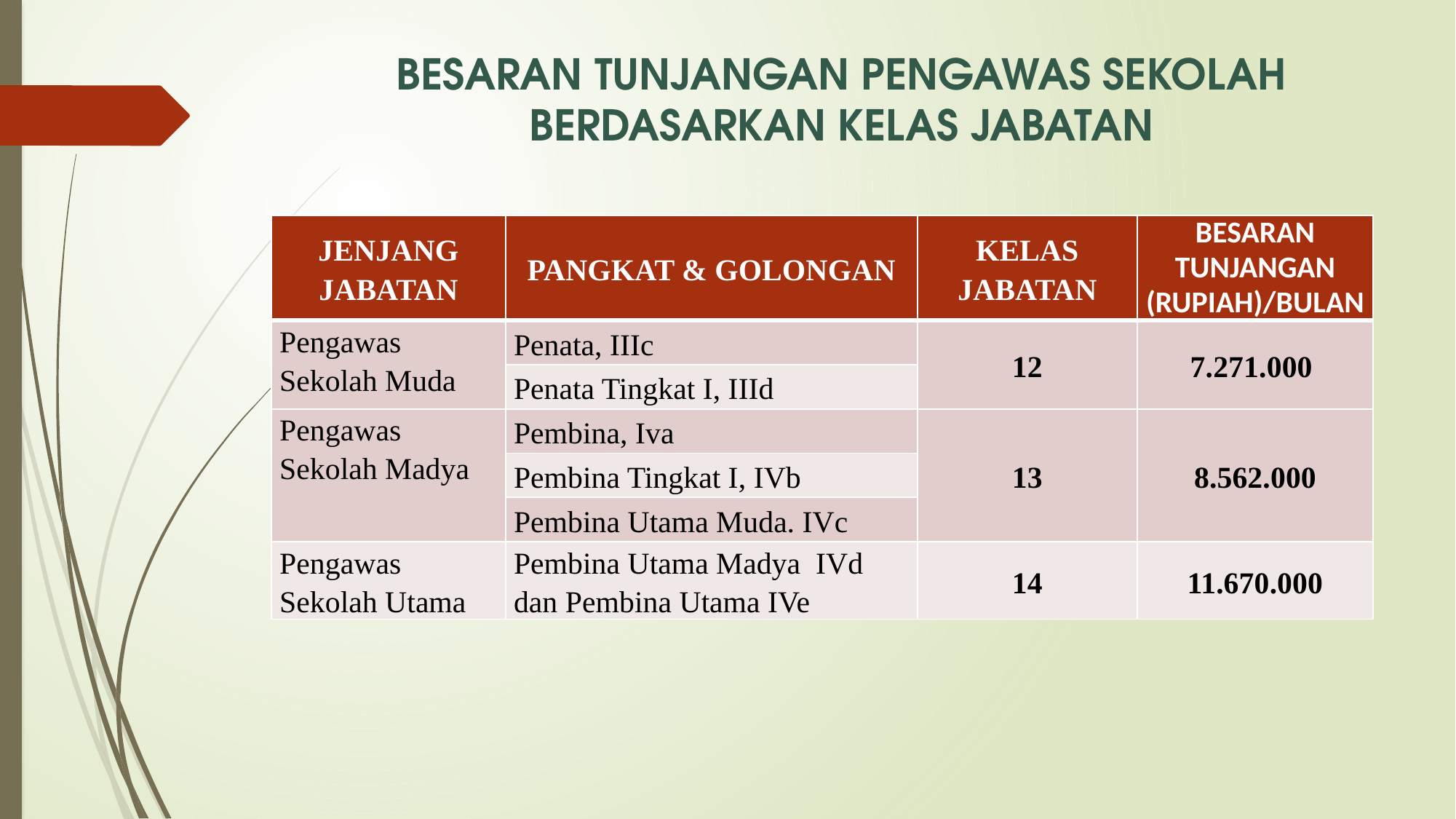

# BESARAN TUNJANGAN PENGAWAS SEKOLAH BERDASARKAN KELAS JABATAN
| JENJANG JABATAN | PANGKAT & GOLONGAN | KELAS JABATAN | BESARAN TUNJANGAN (RUPIAH)/BULAN |
| --- | --- | --- | --- |
| Pengawas Sekolah Muda | Penata, IIIc | 12 | 7.271.000 |
|  | Penata Tingkat I, IIId |  |  |
| Pengawas Sekolah Madya | Pembina, Iva | 13 | 8.562.000 |
|  | Pembina Tingkat I, IVb |  |  |
|  | Pembina Utama Muda. IVc |  |  |
| Pengawas Sekolah Utama | Pembina Utama Madya IVd dan Pembina Utama IVe | 14 | 11.670.000 |